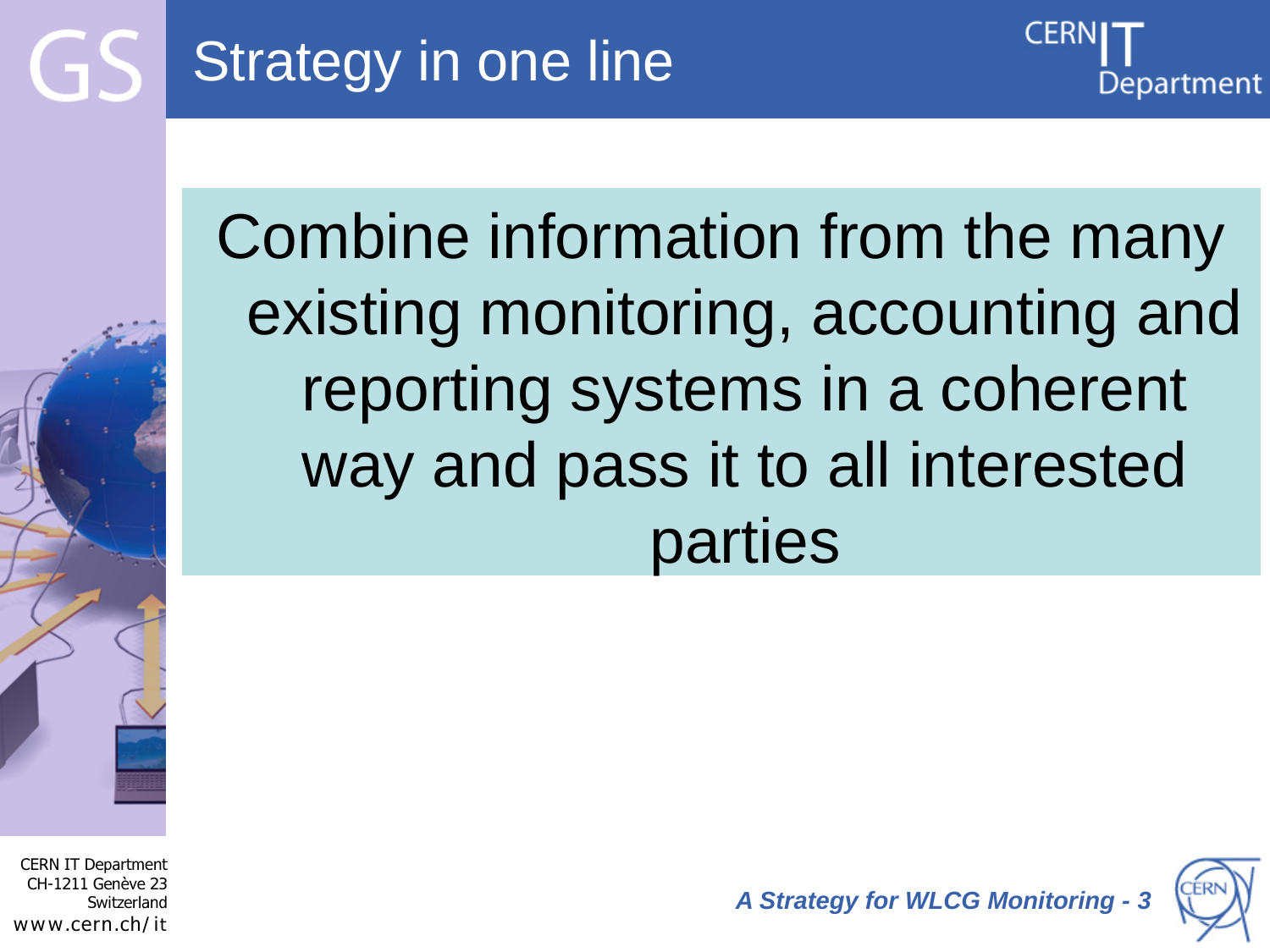

# Strategy in one line
Combine information from the many existing monitoring, accounting and reporting systems in a coherent way and pass it to all interested parties

 A Strategy for WLCG Monitoring - 3